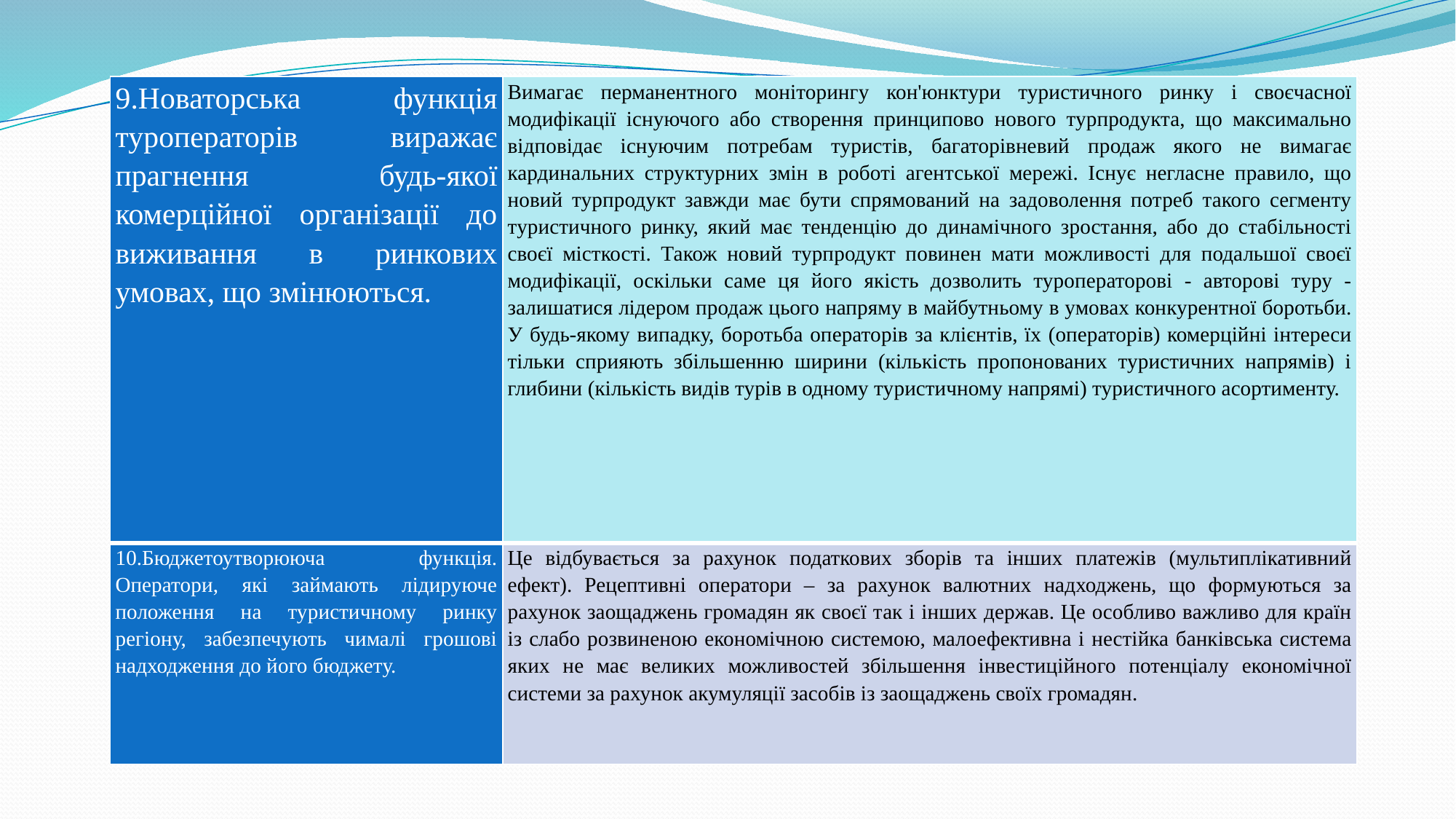

| 9.Новаторська функція туроператорів виражає прагнення будь-якої комерційної організації до виживання в ринкових умовах, що змінюються. | Вимагає перманентного моніторингу кон'юнктури туристичного ринку і своєчасної модифікації існуючого або створення принципово нового турпродукта, що максимально відповідає існуючим потребам туристів, багаторівневий продаж якого не вимагає кардинальних структурних змін в роботі агентської мережі. Існує негласне правило, що новий турпродукт завжди має бути спрямований на задоволення потреб такого сегменту туристичного ринку, який має тенденцію до динамічного зростання, або до стабільності своєї місткості. Також новий турпродукт повинен мати можливості для подальшої своєї модифікації, оскільки саме ця його якість дозволить туроператорові - авторові туру - залишатися лідером продаж цього напряму в майбутньому в умовах конкурентної боротьби. У будь-якому випадку, боротьба операторів за клієнтів, їх (операторів) комерційні інтереси тільки сприяють збільшенню ширини (кількість пропонованих туристичних напрямів) і глибини (кількість видів турів в одному туристичному напрямі) туристичного асортименту. |
| --- | --- |
| 10.Бюджетоутворююча функція. Оператори, які займають лідируюче положення на туристичному ринку регіону, забезпечують чималі грошові надходження до його бюджету. | Це відбувається за рахунок податкових зборів та інших платежів (мультиплікативний ефект). Рецептивні оператори – за рахунок валютних надходжень, що формуються за рахунок заощаджень громадян як своєї так і інших держав. Це особливо важливо для країн із слабо розвиненою економічною системою, малоефективна і нестійка банківська система яких не має великих можливостей збільшення інвестиційного потенціалу економічної системи за рахунок акумуляції засобів із заощаджень своїх громадян. |